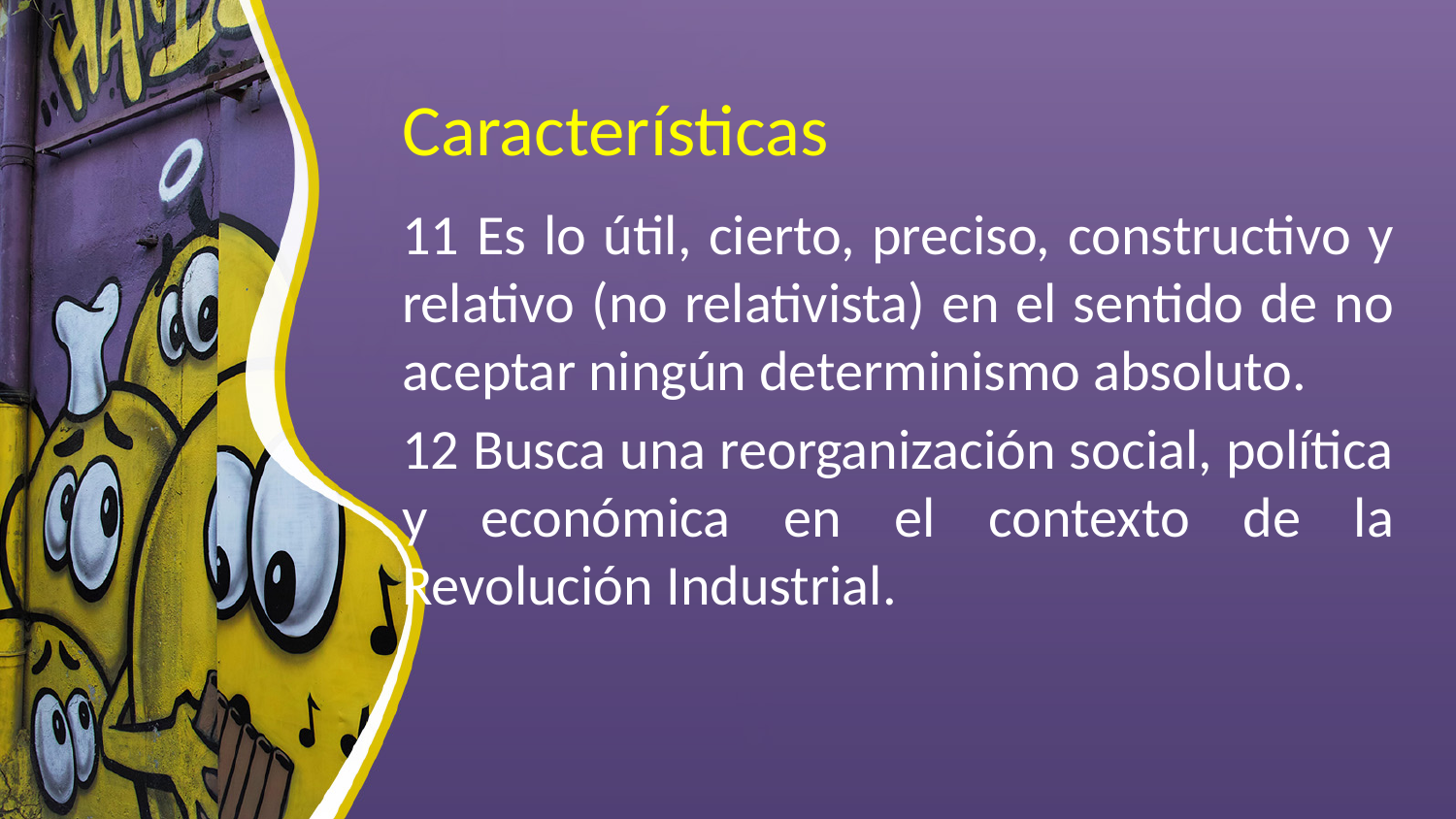

# Características
11 Es lo útil, cierto, preciso, constructivo y relativo (no relativista) en el sentido de no aceptar ningún determinismo absoluto.
12 Busca una reorganización social, política y económica en el contexto de la Revolución Industrial.